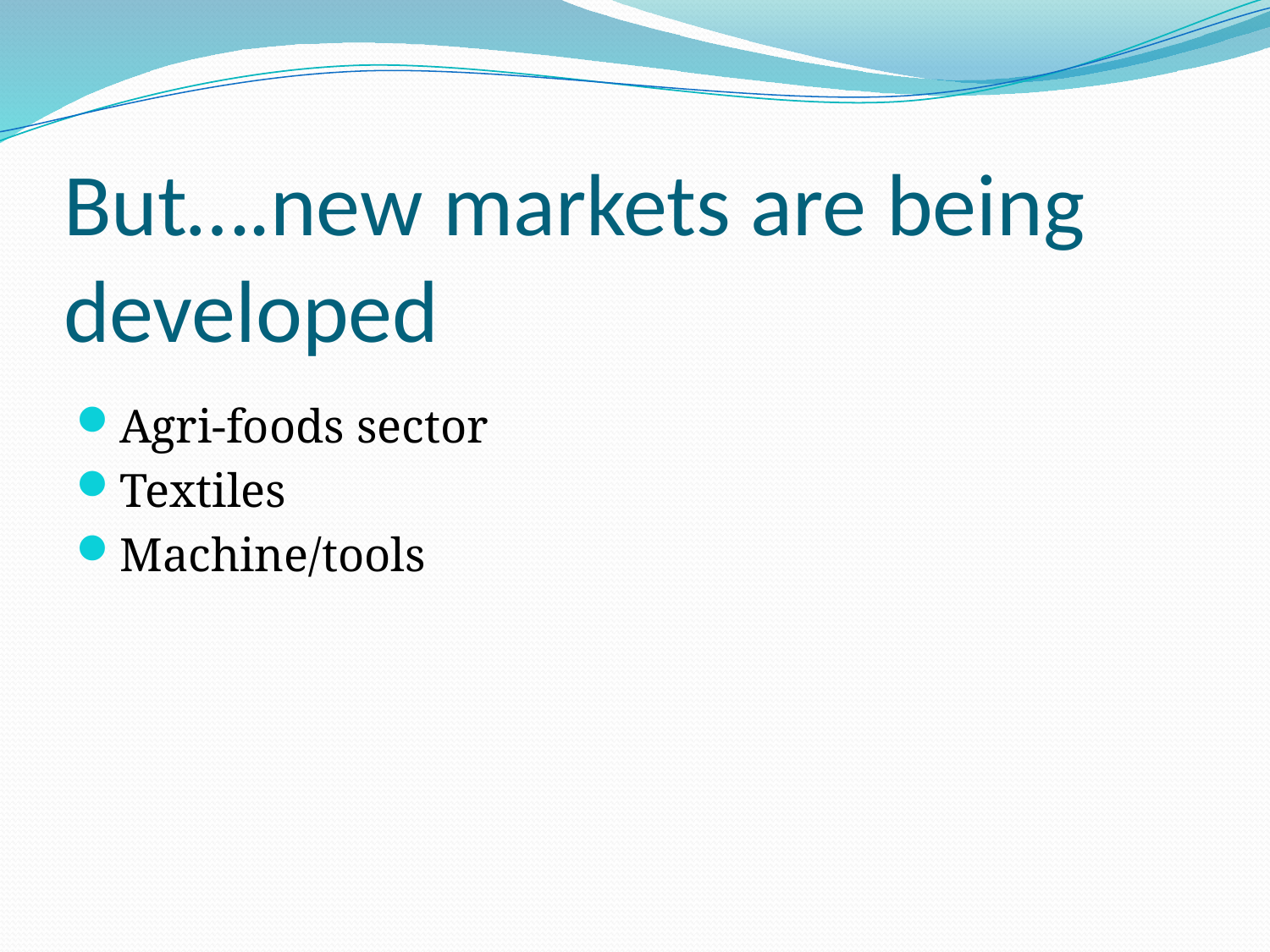

# But….new markets are being developed
Agri-foods sector
Textiles
Machine/tools